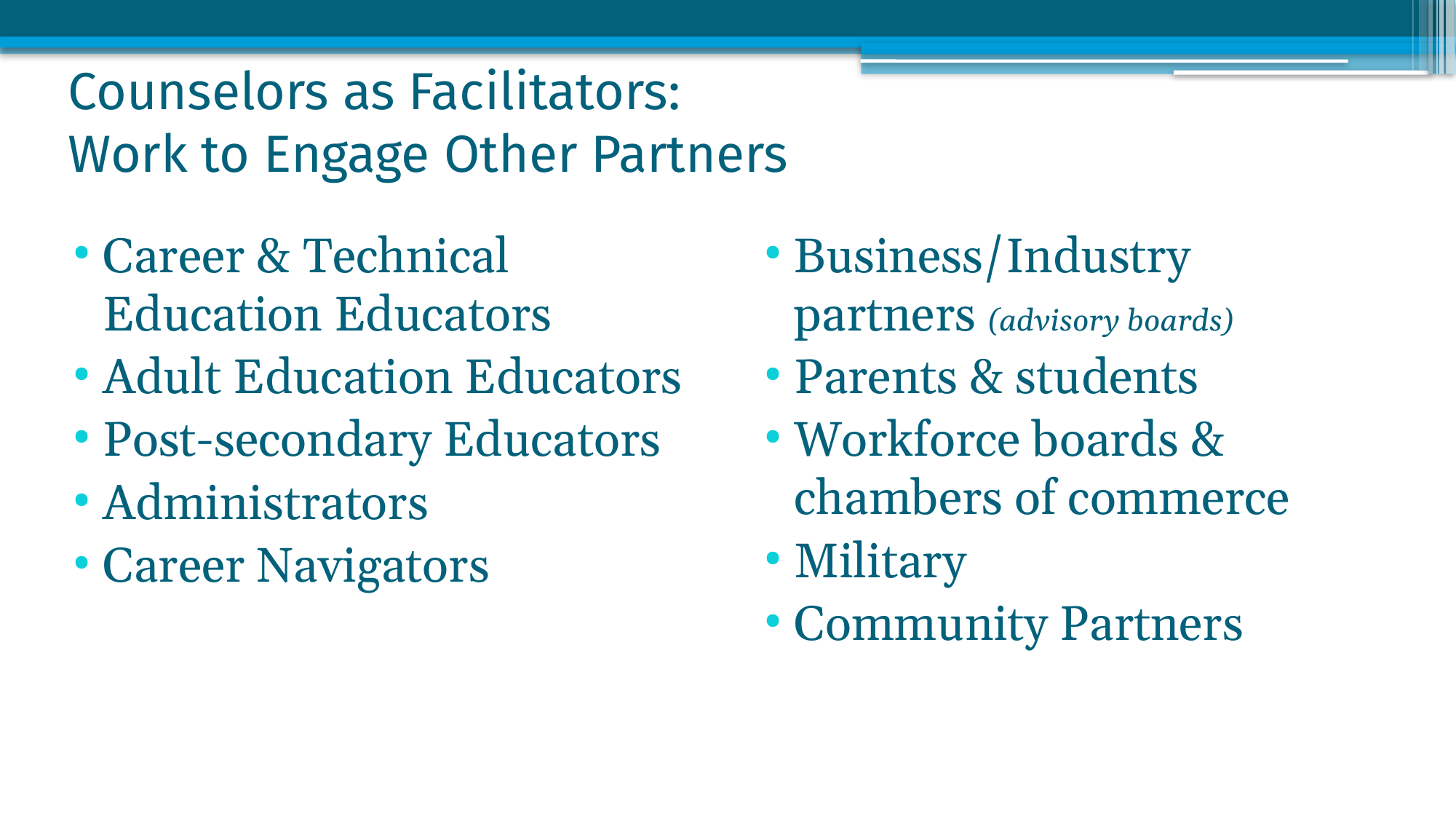

# Counselors as Facilitators: Work to Engage Other Partners
Career & Technical Education Educators
Adult Education Educators
Post-secondary Educators
Administrators
Career Navigators

Business/Industry partners (advisory boards)
Parents & students
Workforce boards & chambers of commerce
Military
Community Partners